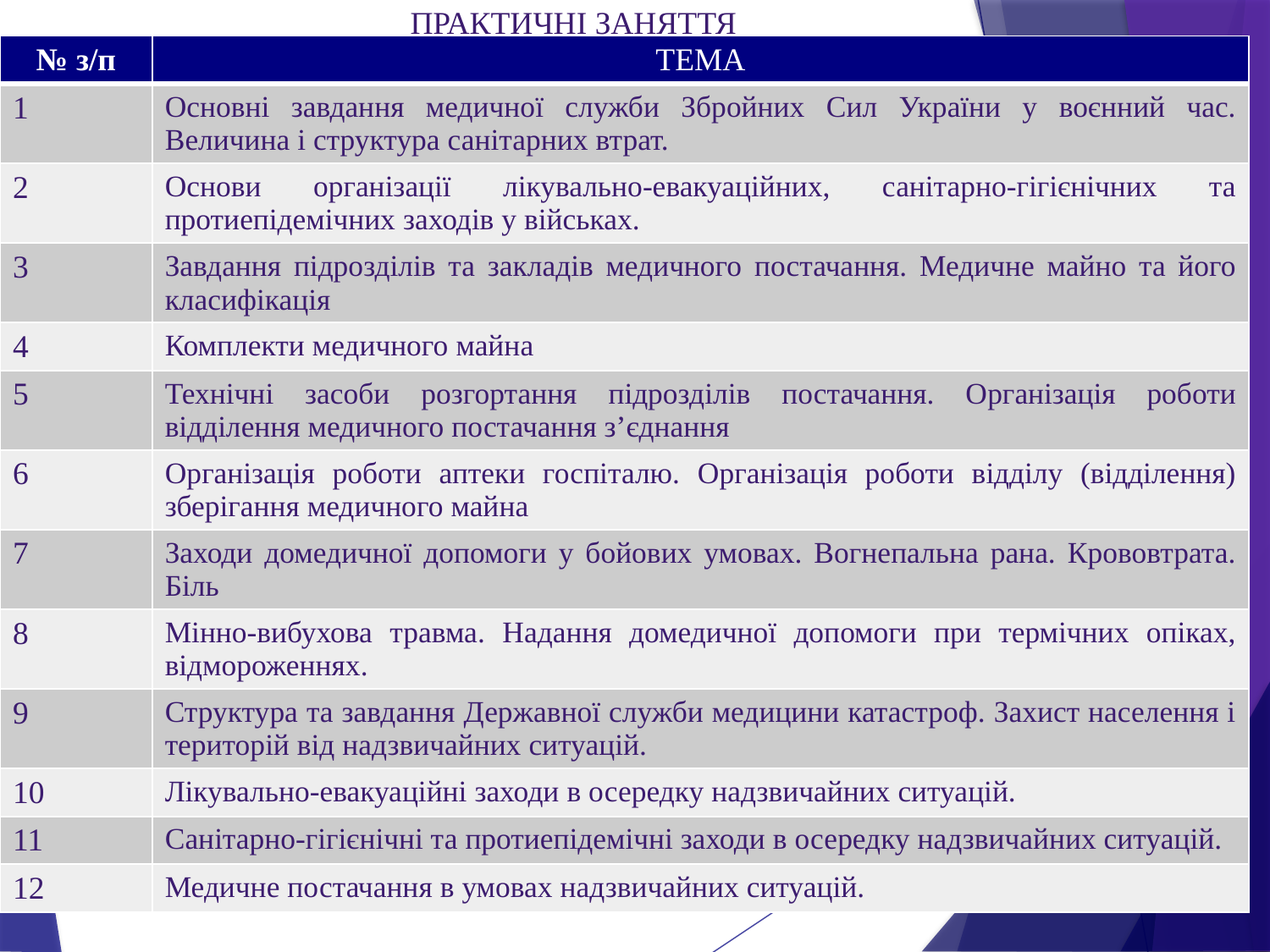

ПРАКТИЧНІ ЗАНЯТТЯ
| № з/п | ТЕМА |
| --- | --- |
| 1 | Основні завдання медичної служби Збройних Сил України у воєнний час. Величина і структура санітарних втрат. |
| 2 | Основи організації лікувально-евакуаційних, санітарно-гігієнічних та протиепідемічних заходів у військах. |
| 3 | Завдання підрозділів та закладів медичного постачання. Медичне майно та його класифікація |
| 4 | Комплекти медичного майна |
| 5 | Технічні засоби розгортання підрозділів постачання. Організація роботи відділення медичного постачання з’єднання |
| 6 | Організація роботи аптеки госпіталю. Організація роботи відділу (відділення) зберігання медичного майна |
| 7 | Заходи домедичної допомоги у бойових умовах. Вогнепальна рана. Крововтрата. Біль |
| 8 | Мінно-вибухова травма. Надання домедичної допомоги при термічних опіках, відмороженнях. |
| 9 | Структура та завдання Державної служби медицини катастроф. Захист населення і територій від надзвичайних ситуацій. |
| 10 | Лікувально-евакуаційні заходи в осередку надзвичайних ситуацій. |
| 11 | Санітарно-гігієнічні та протиепідемічні заходи в осередку надзвичайних ситуацій. |
| 12 | Медичне постачання в умовах надзвичайних ситуацій. |